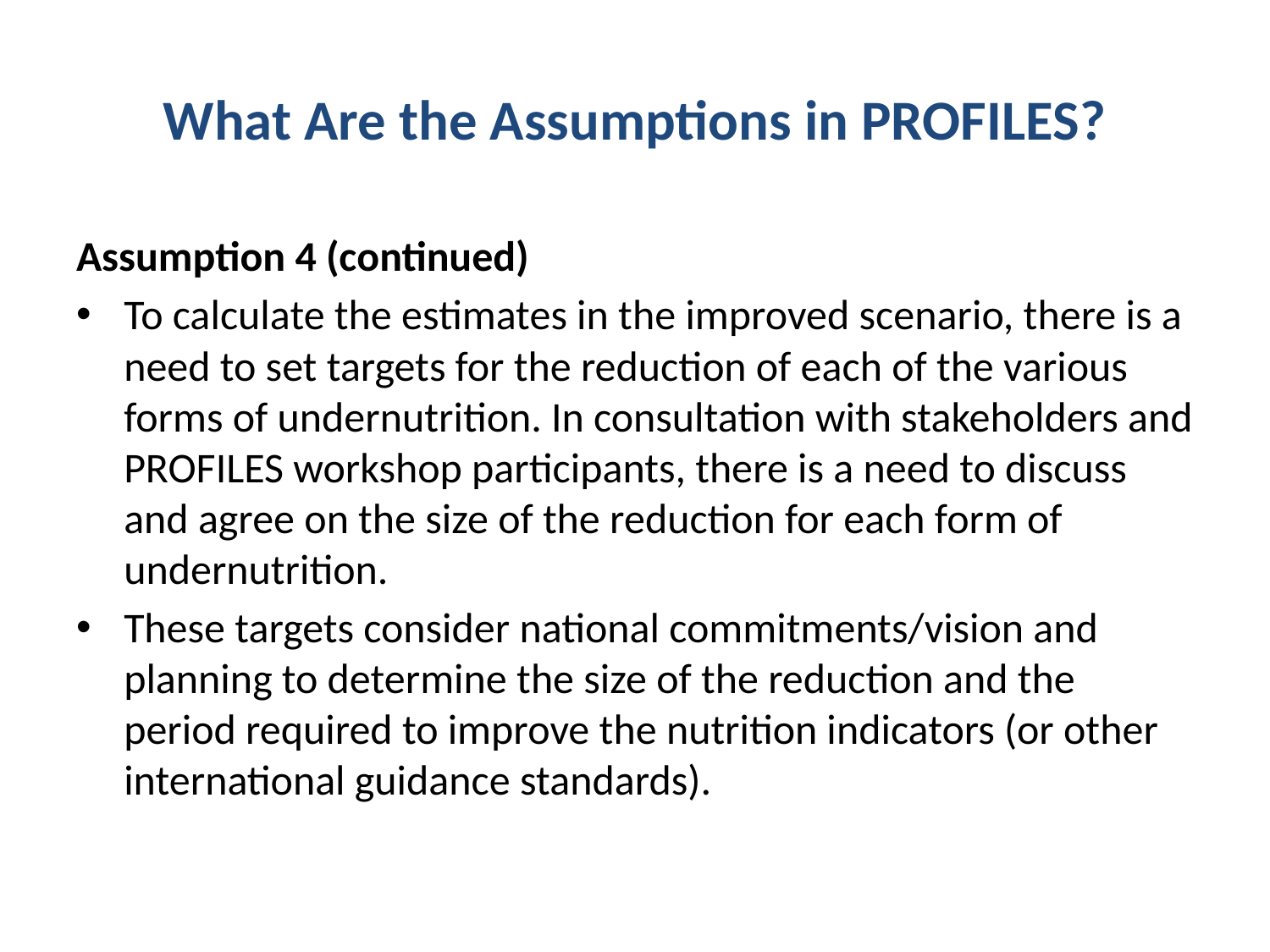

# What Are the Assumptions in PROFILES?
Assumption 4 (continued)
To calculate the estimates in the improved scenario, there is a need to set targets for the reduction of each of the various forms of undernutrition. In consultation with stakeholders and PROFILES workshop participants, there is a need to discuss and agree on the size of the reduction for each form of undernutrition.
These targets consider national commitments/vision and planning to determine the size of the reduction and the period required to improve the nutrition indicators (or other international guidance standards).